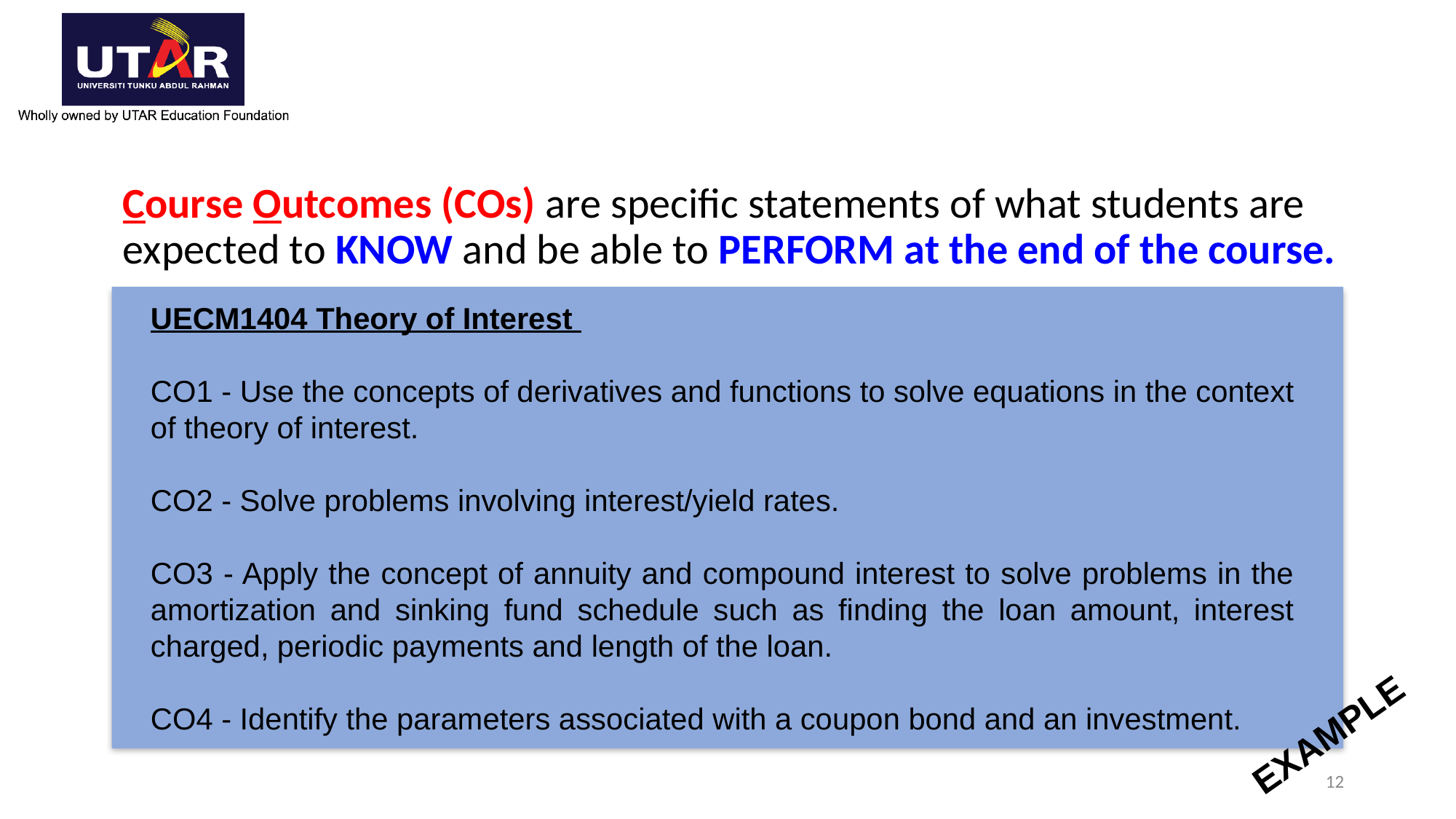

# Course Outcomes (COs) are specific statements of what students are expected to KNOW and be able to PERFORM at the end of the course.

UECM1404 Theory of Interest

CO1 - Use the concepts of derivatives and functions to solve equations in the context of theory of interest.

CO2 - Solve problems involving interest/yield rates.

CO3 - Apply the concept of annuity and compound interest to solve problems in the amortization and sinking fund schedule such as finding the loan amount, interest charged, periodic payments and length of the loan.

CO4 - Identify the parameters associated with a coupon bond and an investment.
EXAMPLE
12